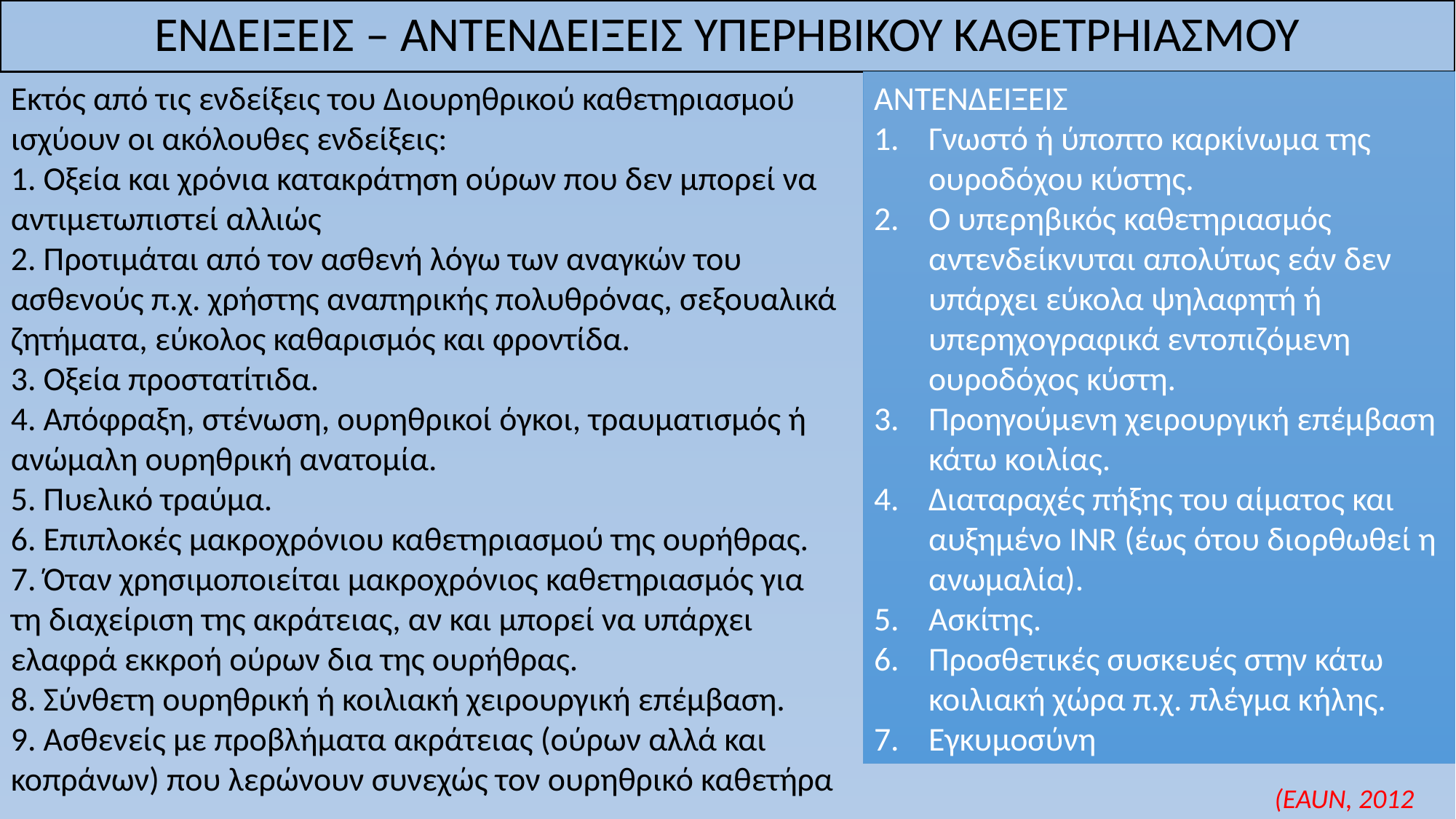

# ΕΝΔΕΙΞΕΙΣ – ΑΝΤΕΝΔΕΙΞΕΙΣ ΥΠΕΡΗΒΙΚΟΥ ΚΑΘΕΤΡΗΙΑΣΜΟΥ
Εκτός από τις ενδείξεις του Διουρηθρικού καθετηριασμού ισχύουν οι ακόλουθες ενδείξεις:
1. Οξεία και χρόνια κατακράτηση ούρων που δεν μπορεί να αντιμετωπιστεί αλλιώς
2. Προτιμάται από τον ασθενή λόγω των αναγκών του ασθενούς π.χ. χρήστης αναπηρικής πολυθρόνας, σεξουαλικά ζητήματα, εύκολος καθαρισμός και φροντίδα.
3. Οξεία προστατίτιδα.
4. Απόφραξη, στένωση, ουρηθρικοί όγκοι, τραυματισμός ή   ανώμαλη ουρηθρική ανατομία.
5. Πυελικό τραύμα.
6. Επιπλοκές μακροχρόνιου καθετηριασμού της ουρήθρας.
7. Όταν χρησιμοποιείται μακροχρόνιος καθετηριασμός για τη διαχείριση της ακράτειας, αν και μπορεί να υπάρχει ελαφρά εκκροή ούρων δια της ουρήθρας.
8. Σύνθετη ουρηθρική ή κοιλιακή χειρουργική επέμβαση.
9. Ασθενείς με προβλήματα ακράτειας (ούρων αλλά και κοπράνων) που λερώνουν συνεχώς τον ουρηθρικό καθετήρα
ΑΝΤΕΝΔΕΙΞΕΙΣ
Γνωστό ή ύποπτο καρκίνωμα της ουροδόχου κύστης.
Ο υπερηβικός καθετηριασμός αντενδείκνυται απολύτως εάν δεν υπάρχει εύκολα ψηλαφητή ή υπερηχογραφικά εντοπιζόμενη ουροδόχος κύστη.
Προηγούμενη χειρουργική επέμβαση κάτω κοιλίας.
Διαταραχές πήξης του αίματος και αυξημένο INR (έως ότου διορθωθεί η ανωμαλία).
Ασκίτης.
Προσθετικές συσκευές στην κάτω κοιλιακή χώρα π.χ. πλέγμα κήλης.
Εγκυμοσύνη
(EAUN, 2012